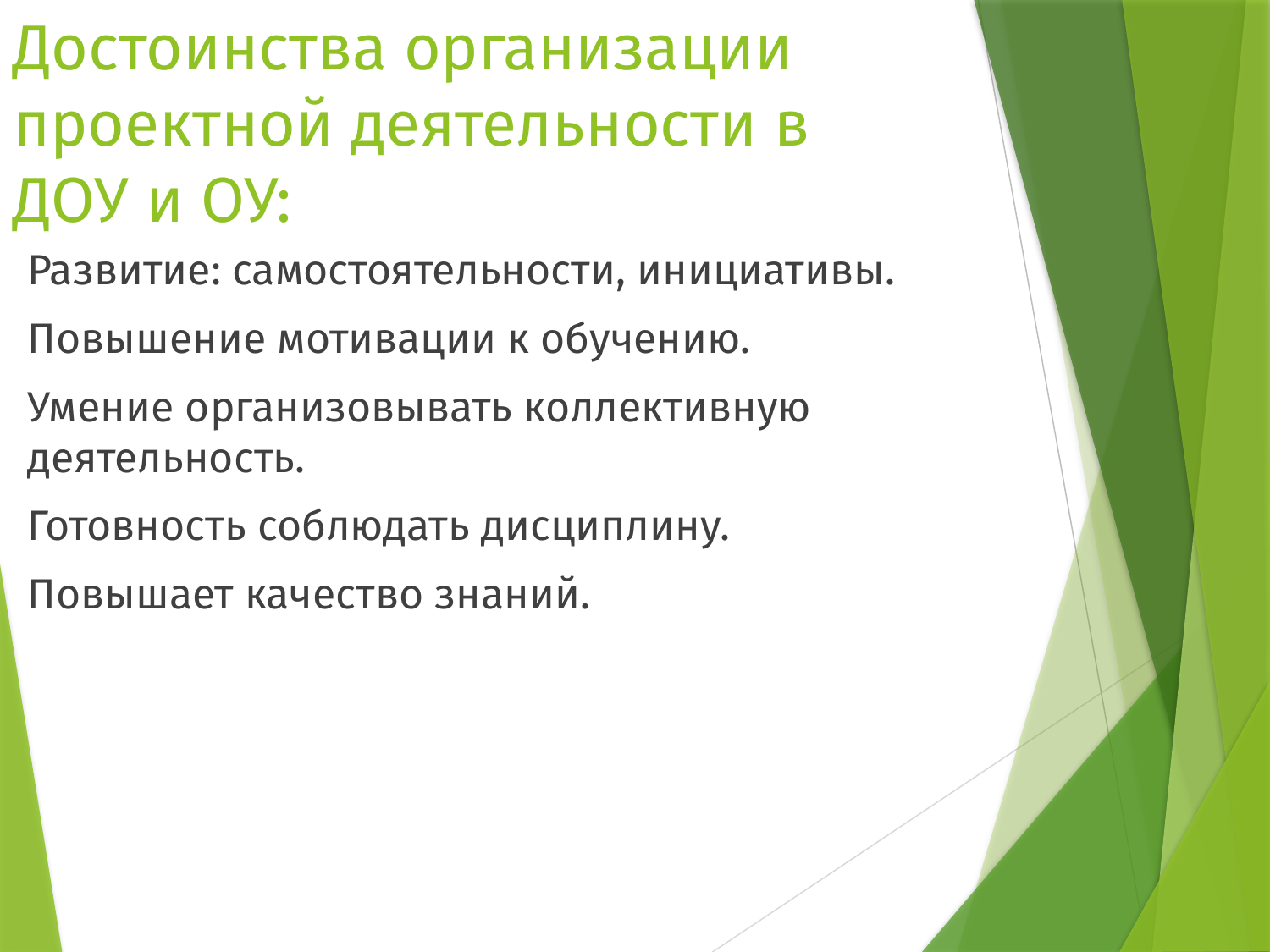

# Достоинства организации проектной деятельности в ДОУ и ОУ:
Развитие: самостоятельности, инициативы.
Повышение мотивации к обучению.
Умение организовывать коллективную деятельность.
Готовность соблюдать дисциплину.
Повышает качество знаний.